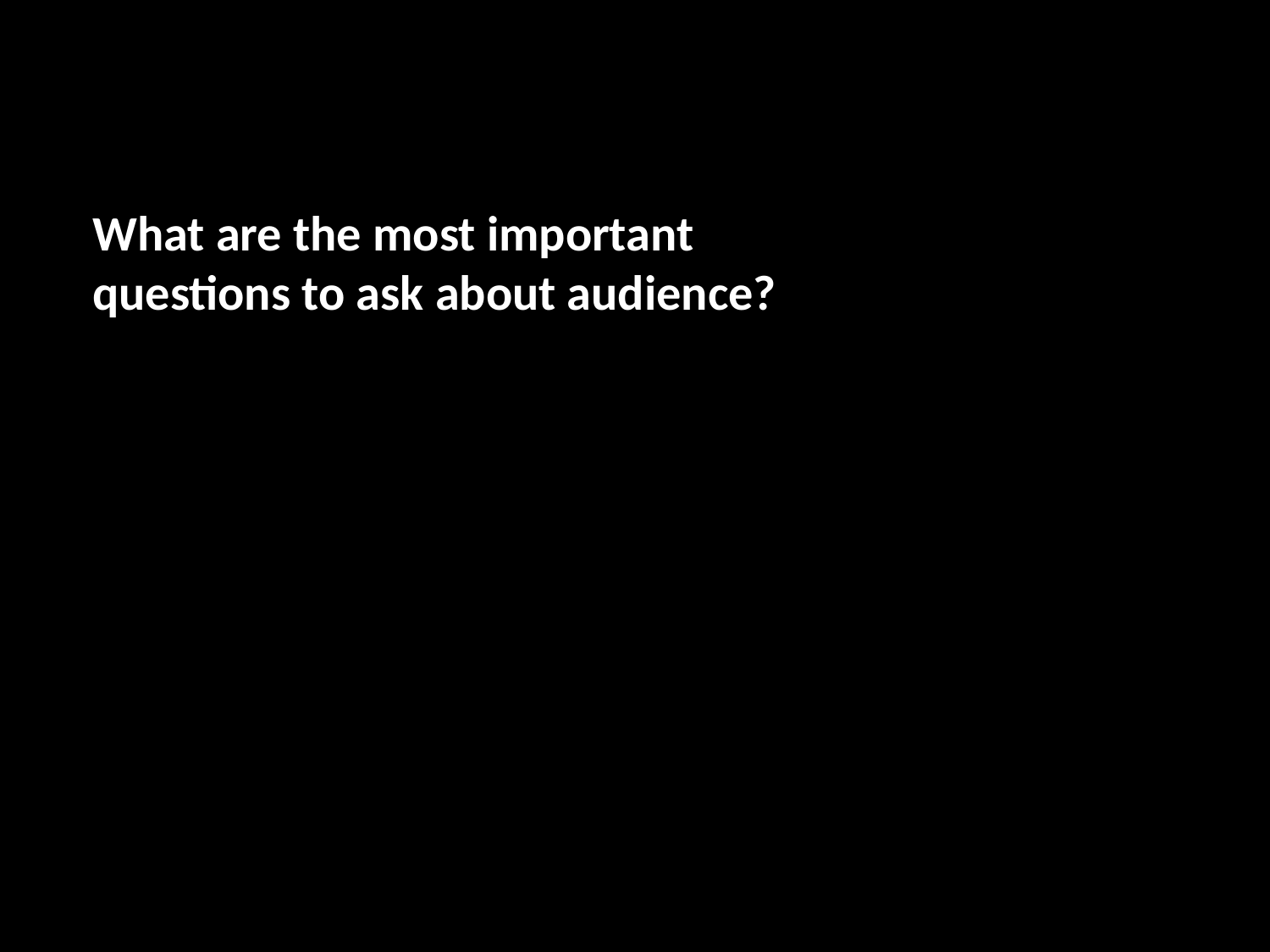

What are the most important questions to ask about audience?